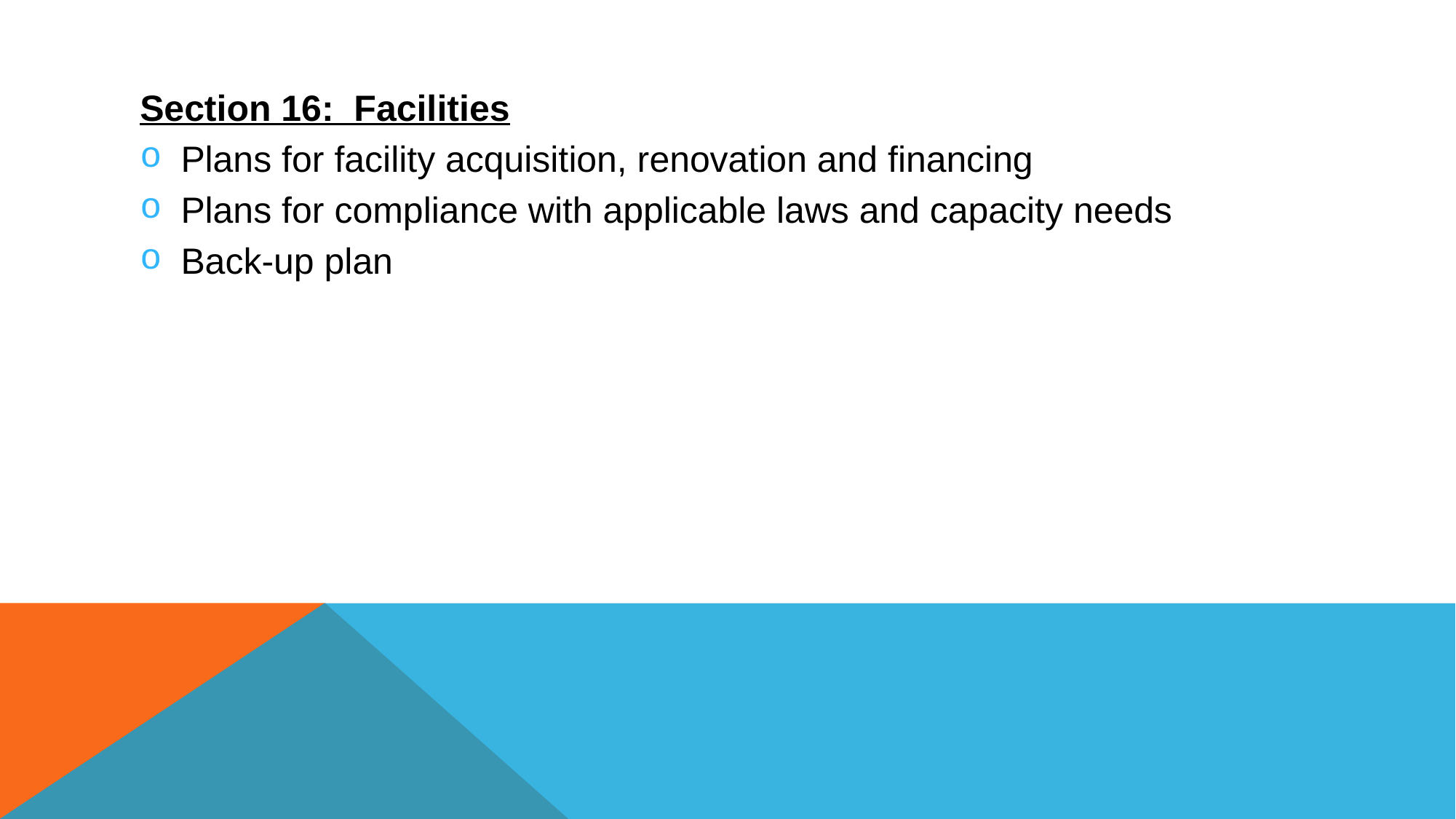

Section 16:  Facilities
Plans for facility acquisition, renovation and financing
Plans for compliance with applicable laws and capacity needs
Back-up plan